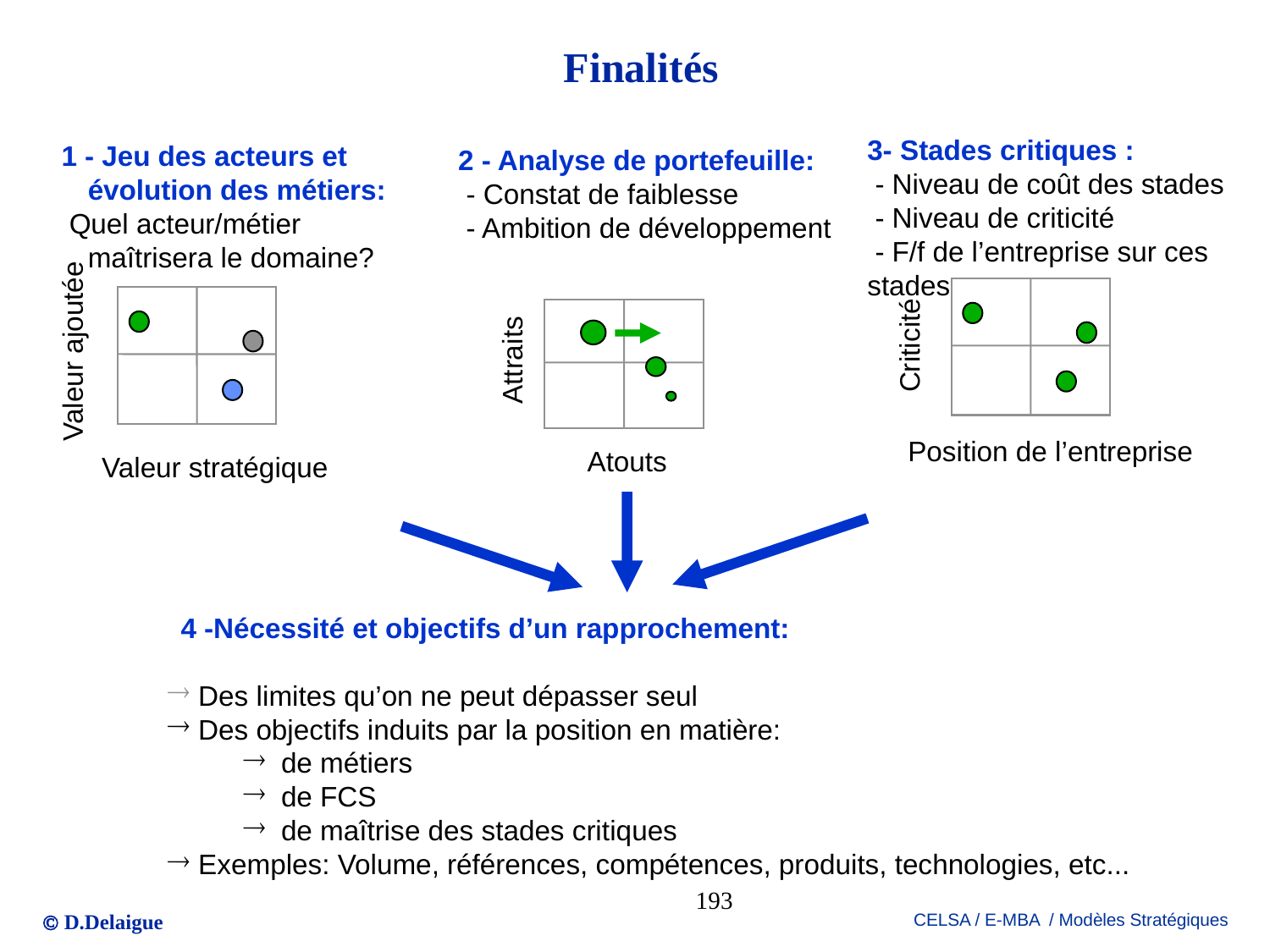

# Finalités
3- Stades critiques :
 - Niveau de coût des stades
 - Niveau de criticité
 - F/f de l’entreprise sur ces stades

Criticité

Position de l’entreprise
1 - Jeu des acteurs et évolution des métiers:
 Quel acteur/métier maîtrisera le domaine?

Valeur ajoutée
Valeur stratégique
2 - Analyse de portefeuille:
 - Constat de faiblesse
 - Ambition de développement

Attraits
Atouts

4 -Nécessité et objectifs d’un rapprochement:

 Des limites qu’on ne peut dépasser seul
 Des objectifs induits par la position en matière:
 de métiers
 de FCS
 de maîtrise des stades critiques
 Exemples: Volume, références, compétences, produits, technologies, etc...
193